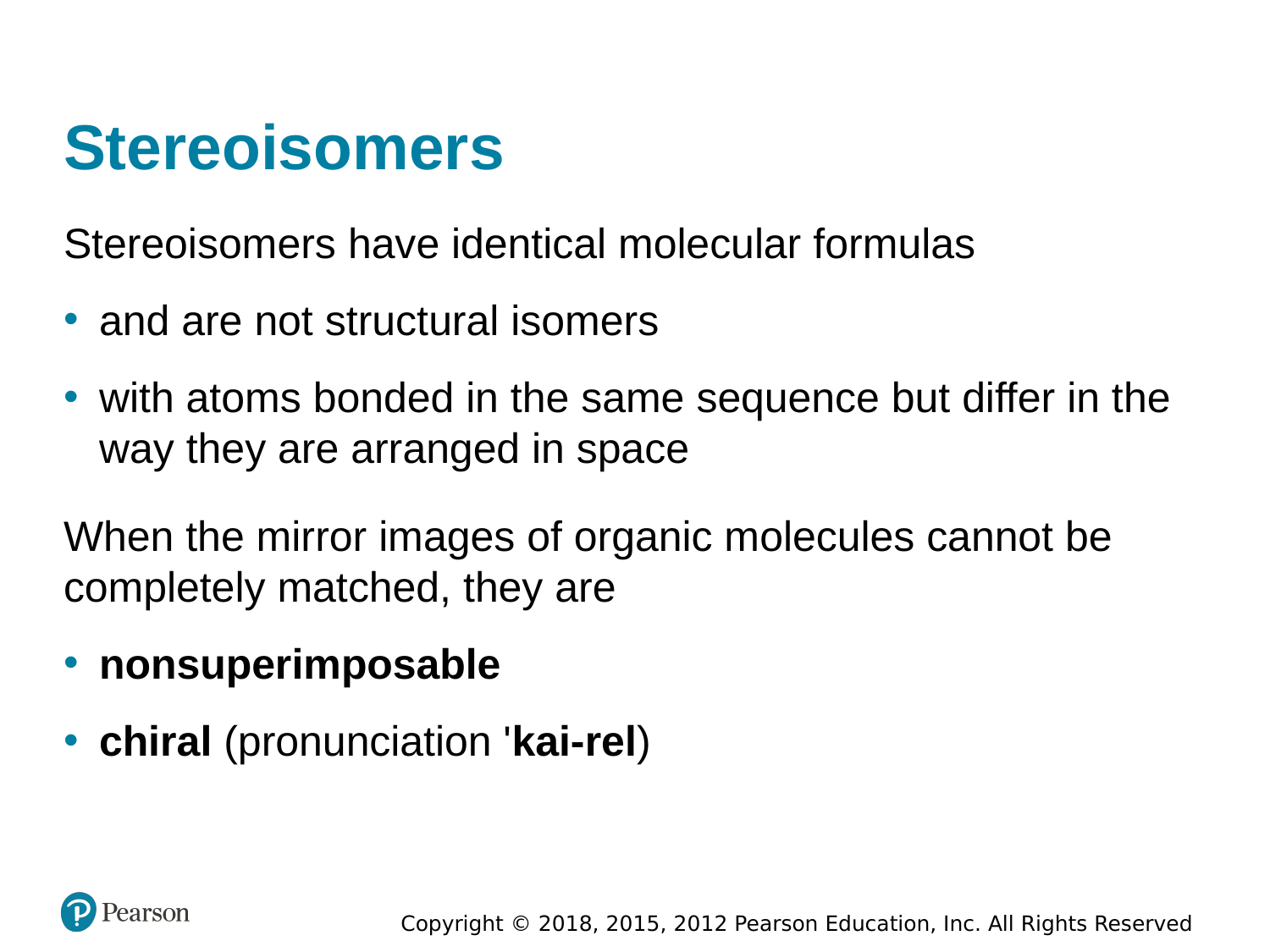

# Stereoisomers
Stereoisomers have identical molecular formulas
and are not structural isomers
with atoms bonded in the same sequence but differ in the way they are arranged in space
When the mirror images of organic molecules cannot be completely matched, they are
nonsuperimposable
chiral (pronunciation 'kai-rel)